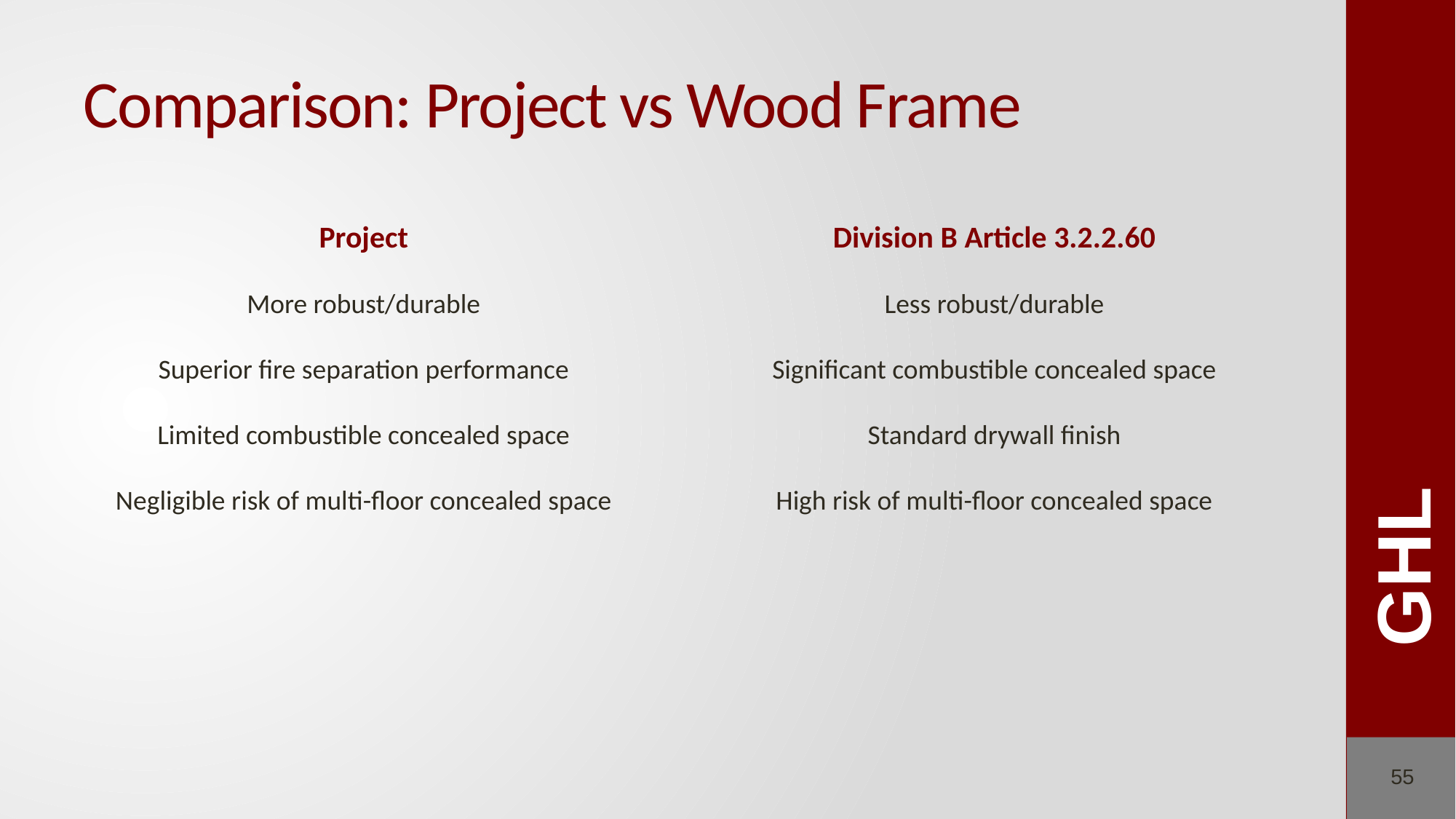

# Comparison: Project vs Wood Frame
Project
Division B Article 3.2.2.60
More robust/durable

Superior fire separation performance

Limited combustible concealed space

Negligible risk of multi-floor concealed space
Less robust/durable

Significant combustible concealed space

Standard drywall finish

High risk of multi-floor concealed space
55